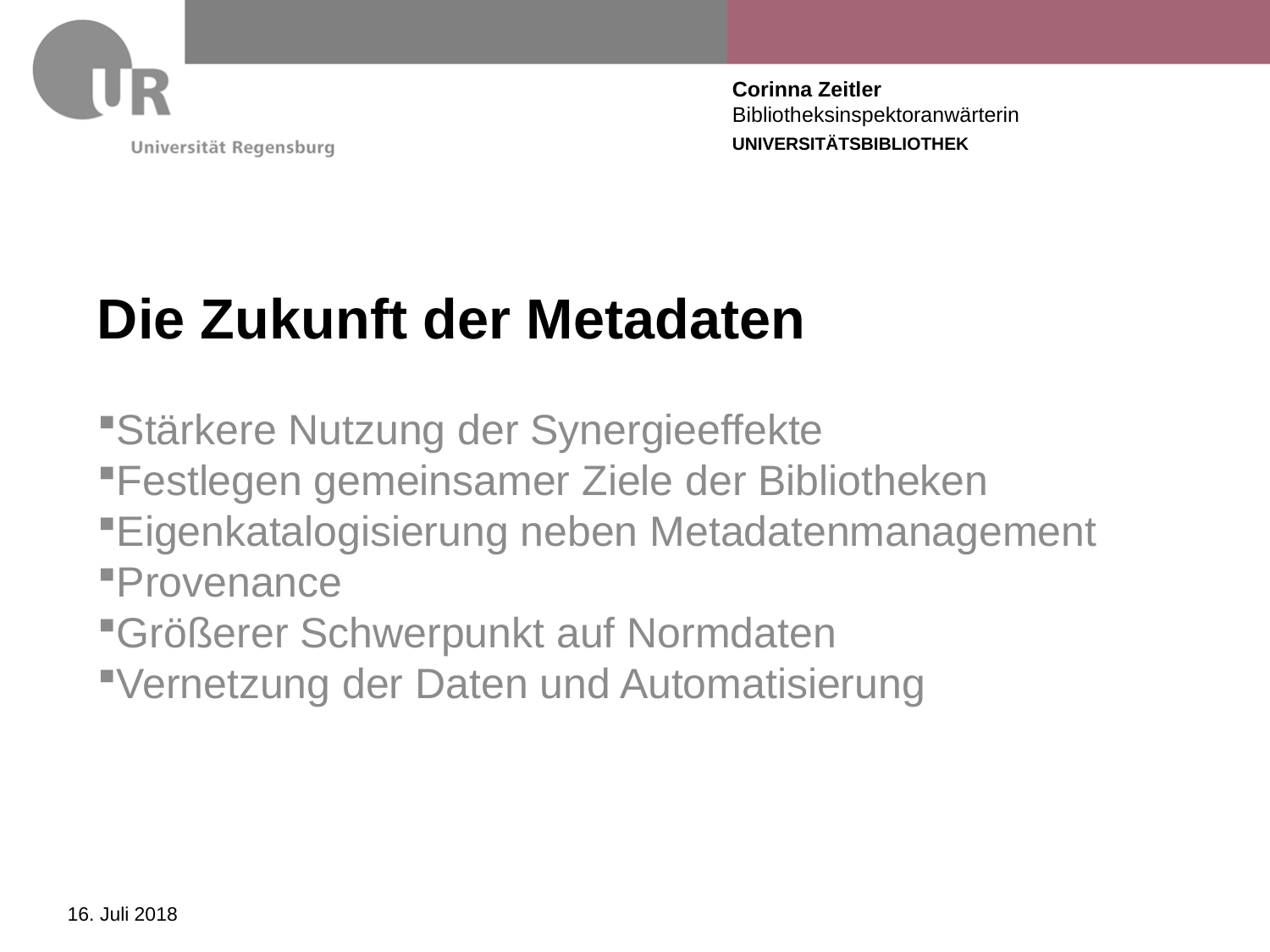

# Die Zukunft der Metadaten
Stärkere Nutzung der Synergieeffekte
Festlegen gemeinsamer Ziele der Bibliotheken
Eigenkatalogisierung neben Metadatenmanagement
Provenance
Größerer Schwerpunkt auf Normdaten
Vernetzung der Daten und Automatisierung